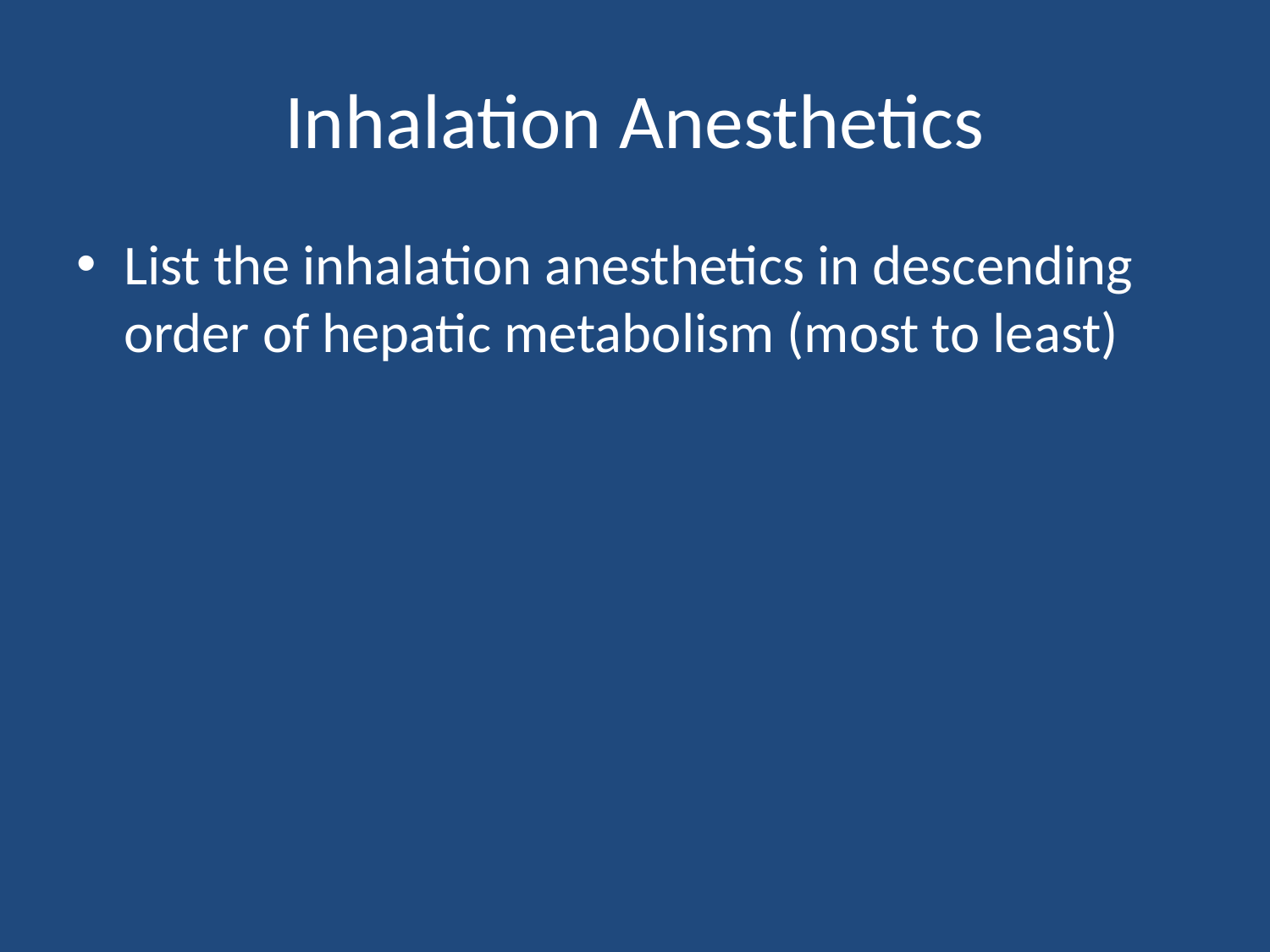

# Inhalation Anesthetics
List the inhalation anesthetics in descending order of hepatic metabolism (most to least)